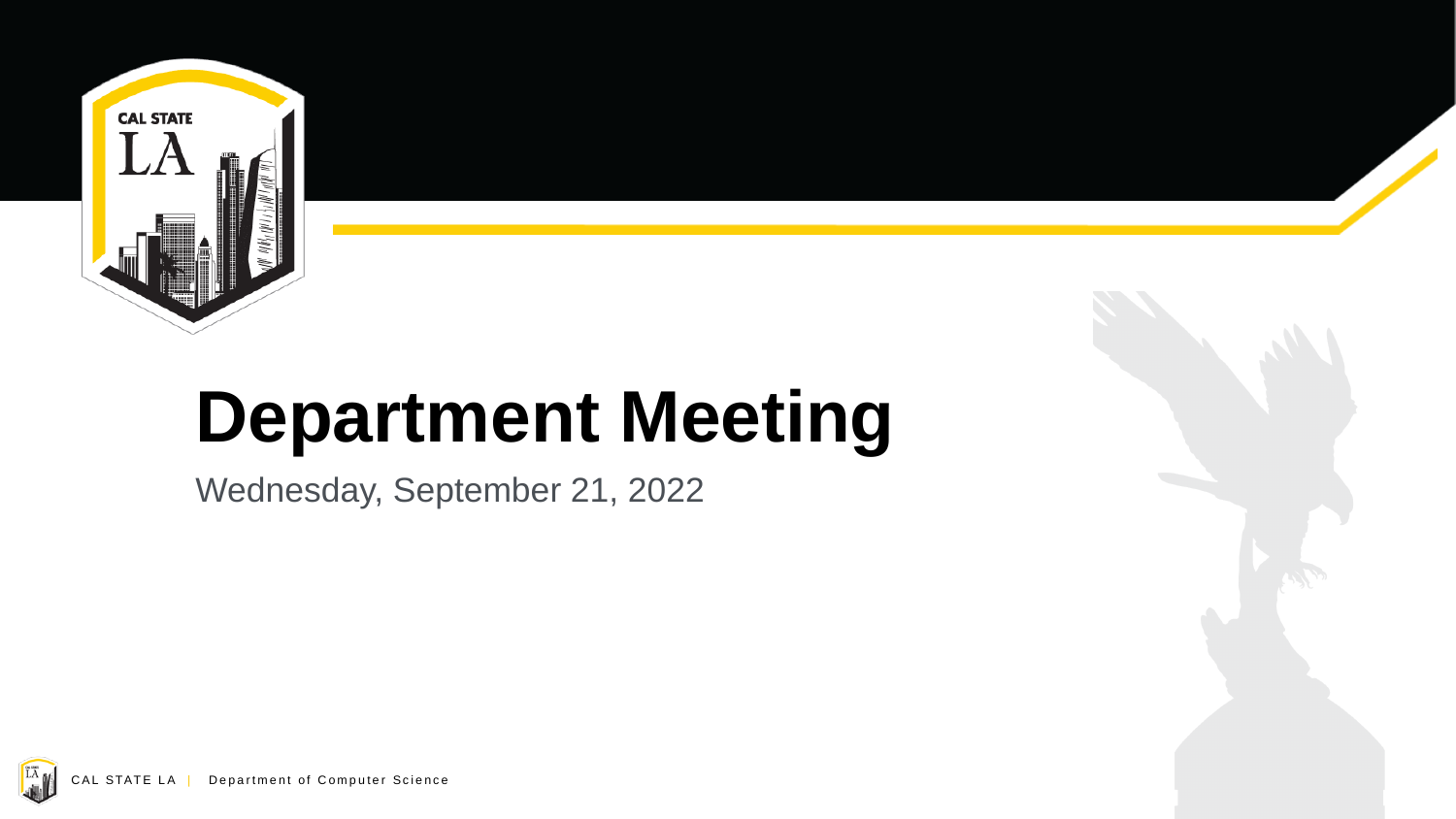

# Department Meeting
Wednesday, September 21, 2022